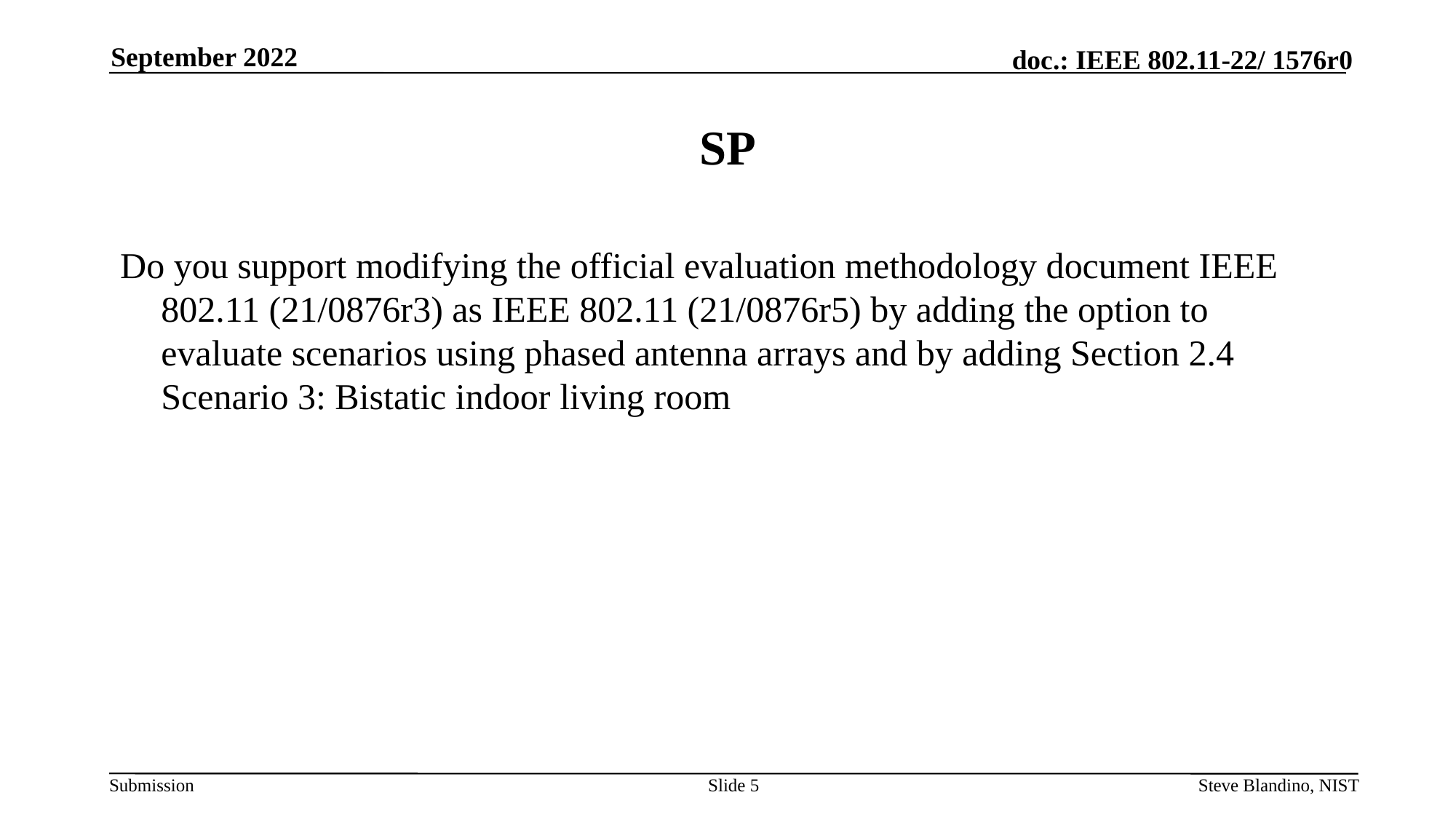

September 2022
# SP
Do you support modifying the official evaluation methodology document IEEE 802.11 (21/0876r3) as IEEE 802.11 (21/0876r5) by adding the option to evaluate scenarios using phased antenna arrays and by adding Section 2.4 Scenario 3: Bistatic indoor living room

Slide 5
Steve Blandino, NIST